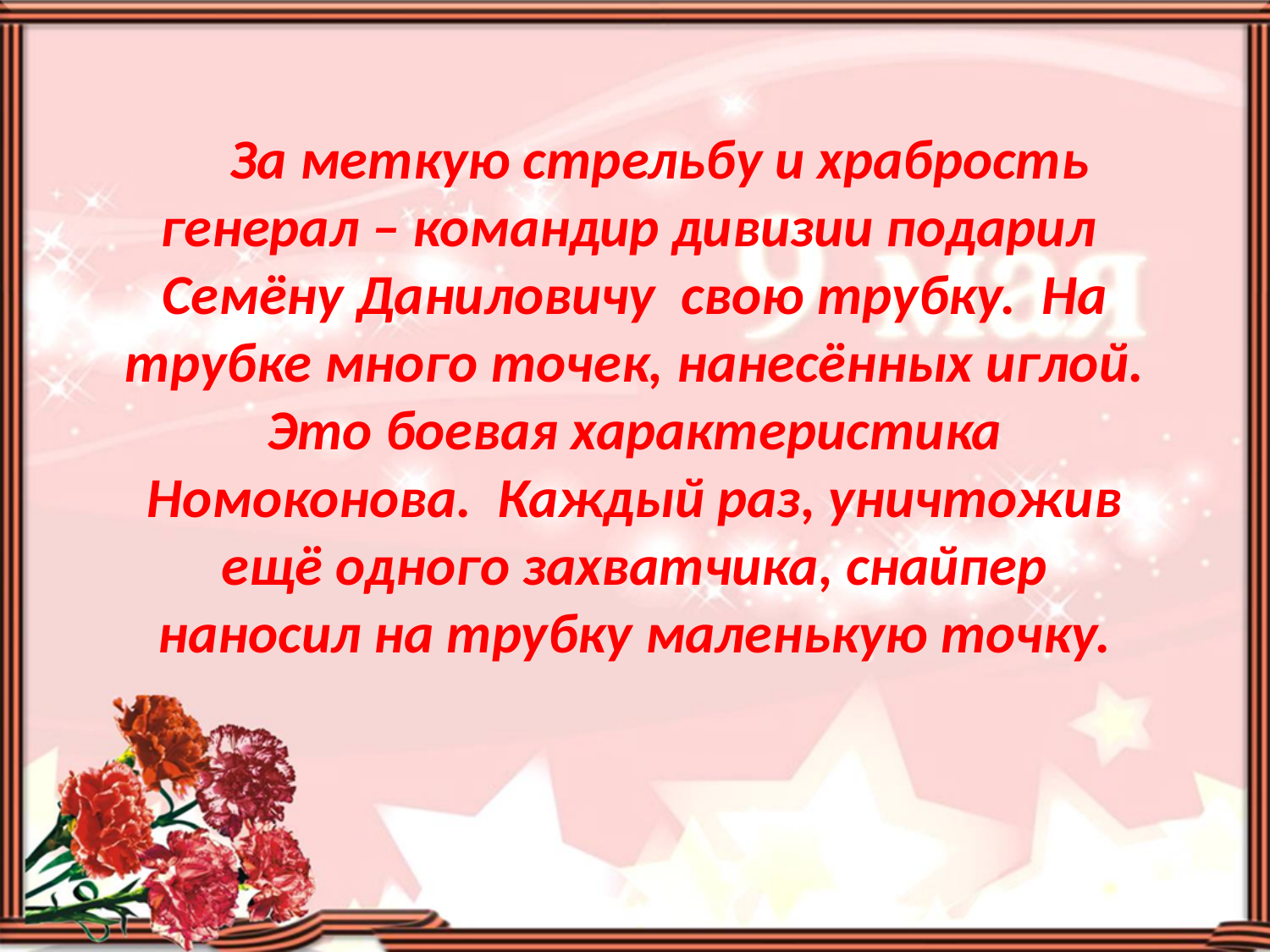

За меткую стрельбу и храбрость генерал – командир дивизии подарил  Семёну Даниловичу  свою трубку.  На трубке много точек, нанесённых иглой. Это боевая характеристика Номоконова.  Каждый раз, уничтожив ещё одного захватчика, снайпер наносил на трубку маленькую точку.